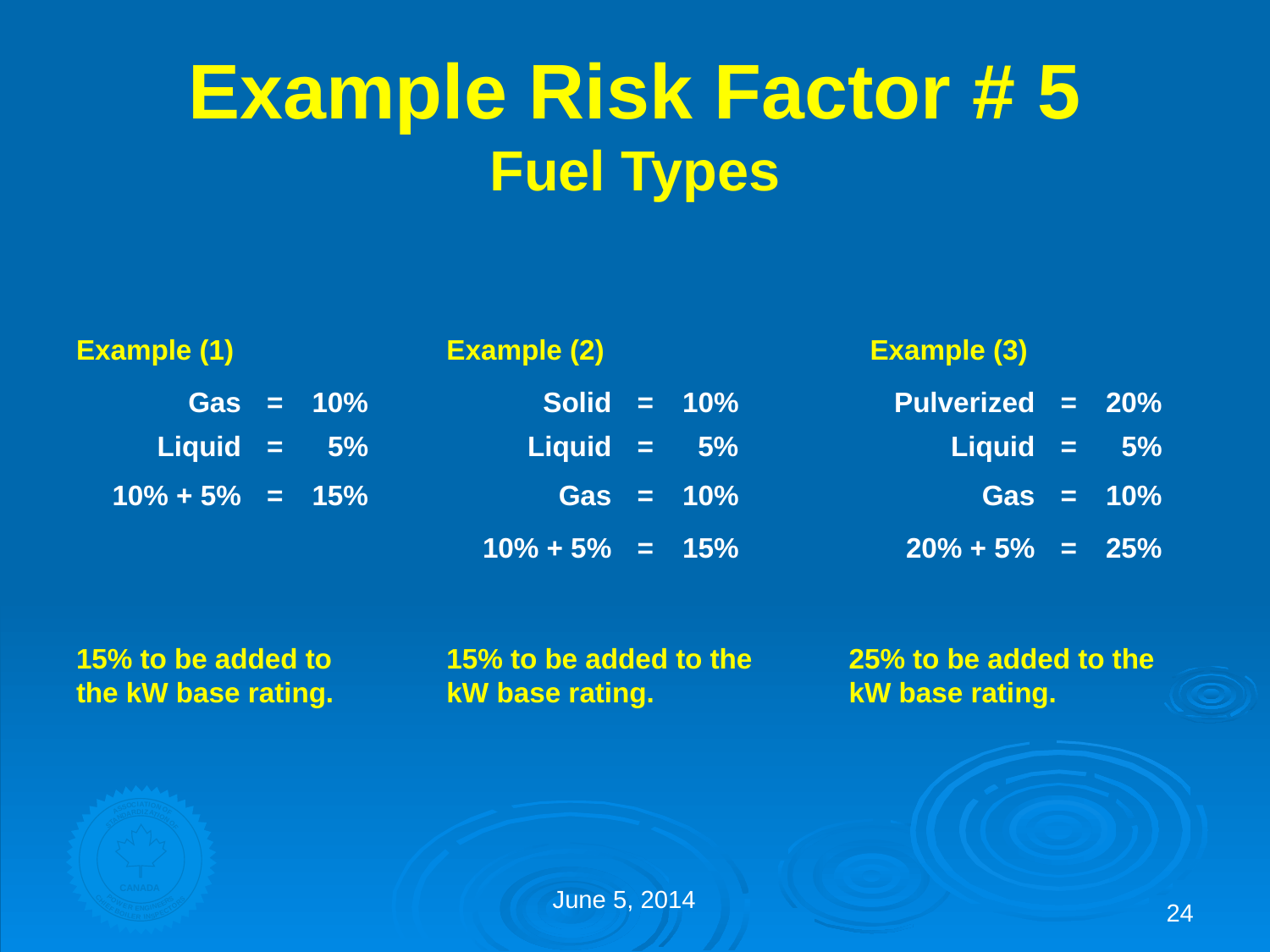

# Example Risk Factor # 5 Fuel Types
| Example (1) |  |  |
| --- | --- | --- |
| Gas | = | 10% |
| Liquid | = | 5% |
| 10% + 5% | = | 15% |
| Example (2) |  |  |
| --- | --- | --- |
| Solid | = | 10% |
| Liquid | = | 5% |
| Gas | = | 10% |
| 10% + 5% | = | 15% |
| Example (3) |  |  |
| --- | --- | --- |
| Pulverized | = | 20% |
| Liquid | = | 5% |
| Gas | = | 10% |
| 20% + 5% | = | 25% |
15% to be added to the kW base rating.
15% to be added to the kW base rating.

25% to be added to the kW base rating.
24